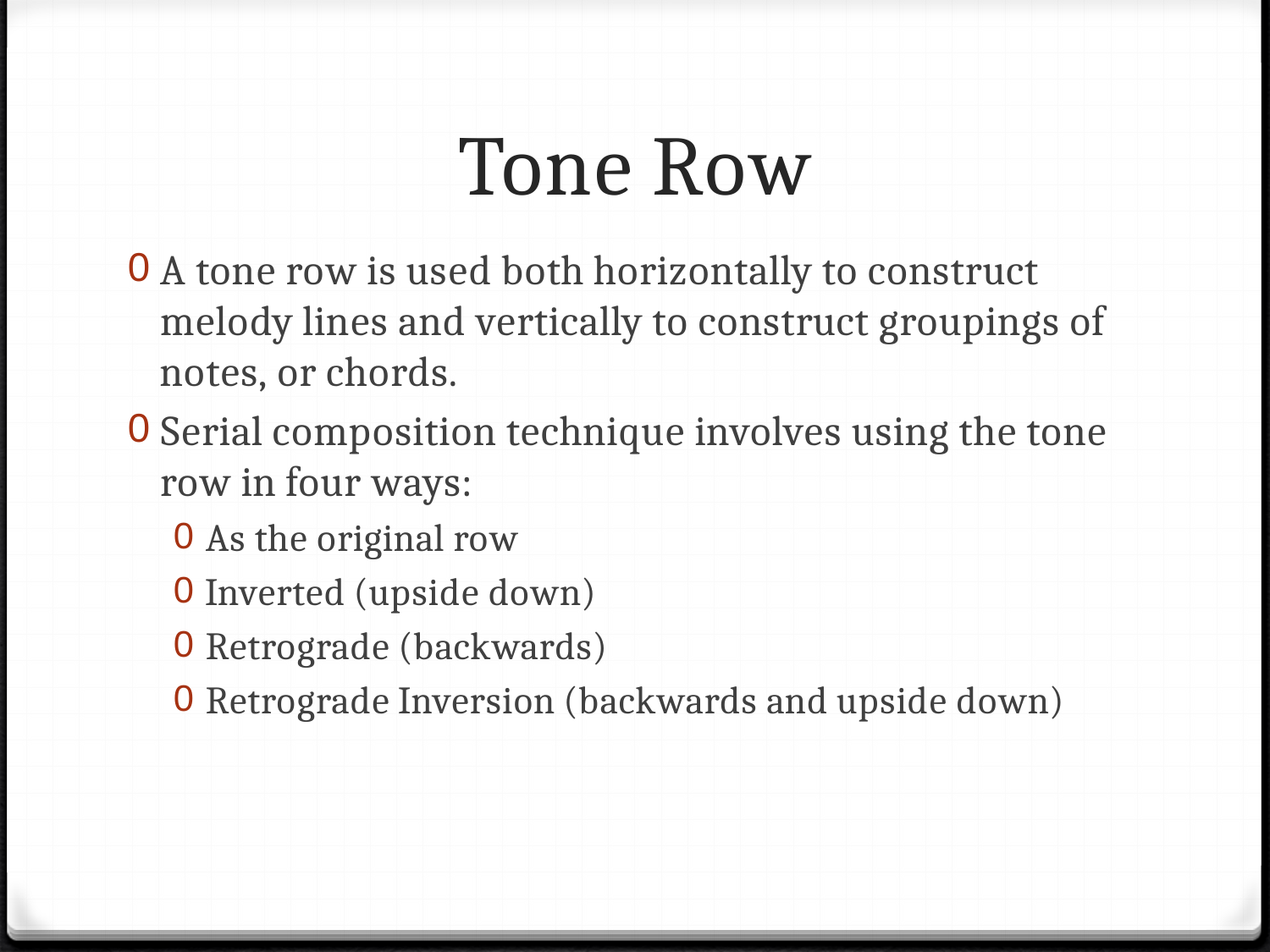

# Tone Row
A tone row is used both horizontally to construct melody lines and vertically to construct groupings of notes, or chords.
Serial composition technique involves using the tone row in four ways:
As the original row
Inverted (upside down)
Retrograde (backwards)
Retrograde Inversion (backwards and upside down)